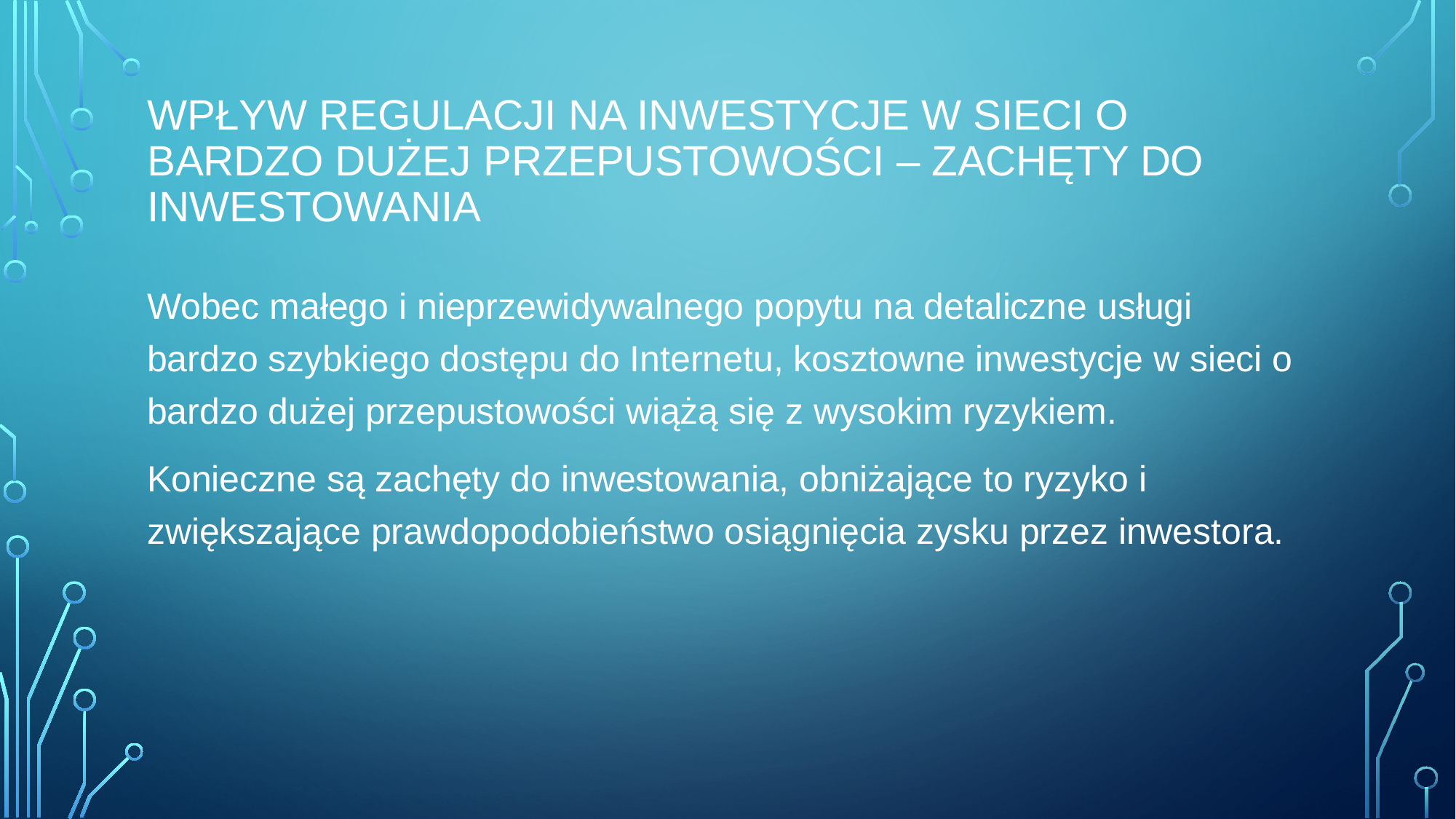

# Wpływ regulacji na inwestycje w sieci o bardzo dużej przepustowości – zachęty do inwestowania
Wobec małego i nieprzewidywalnego popytu na detaliczne usługi bardzo szybkiego dostępu do Internetu, kosztowne inwestycje w sieci o bardzo dużej przepustowości wiążą się z wysokim ryzykiem.
Konieczne są zachęty do inwestowania, obniżające to ryzyko i zwiększające prawdopodobieństwo osiągnięcia zysku przez inwestora.